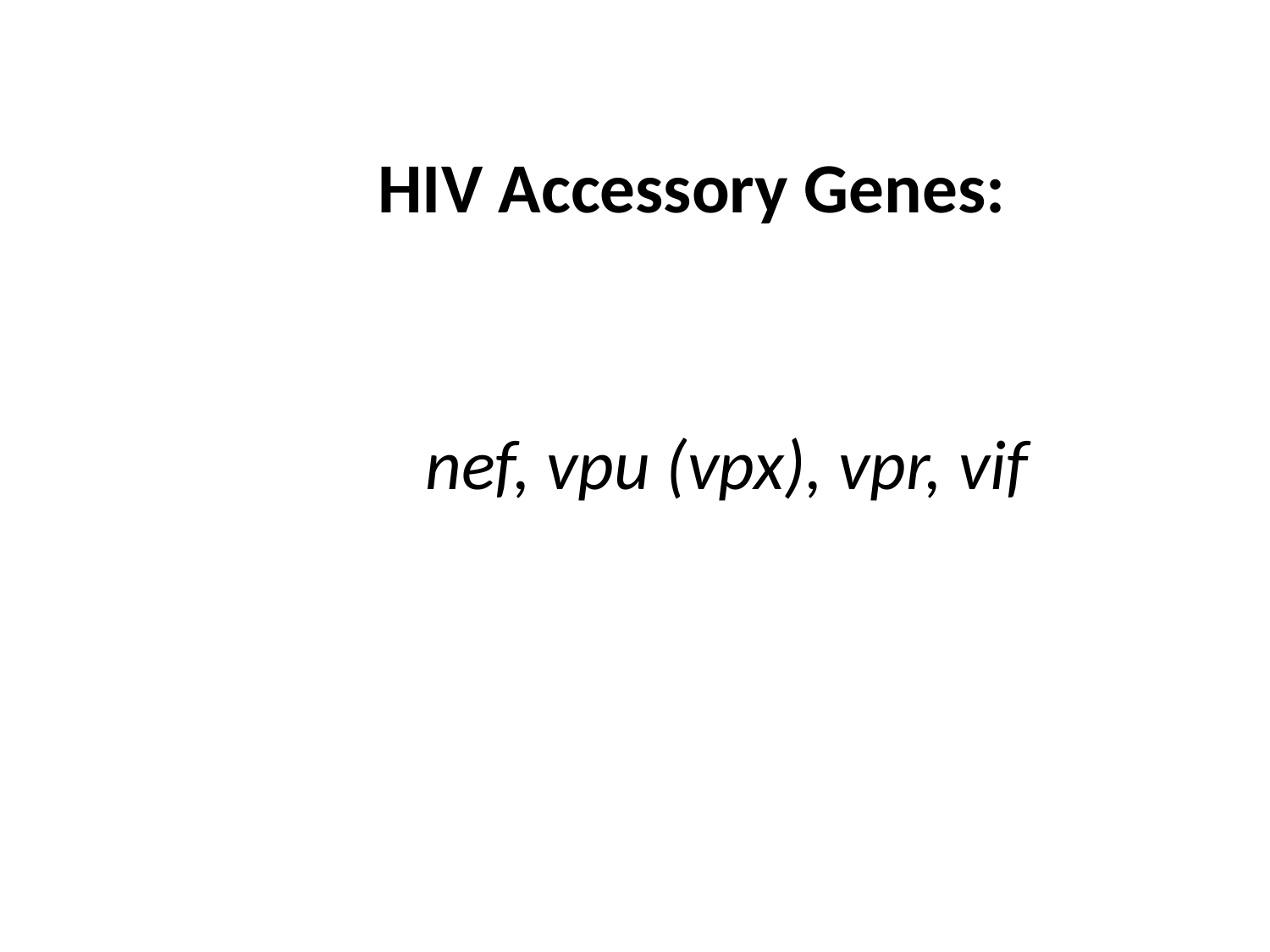

HIV Accessory Genes:

		nef, vpu (vpx), vpr, vif